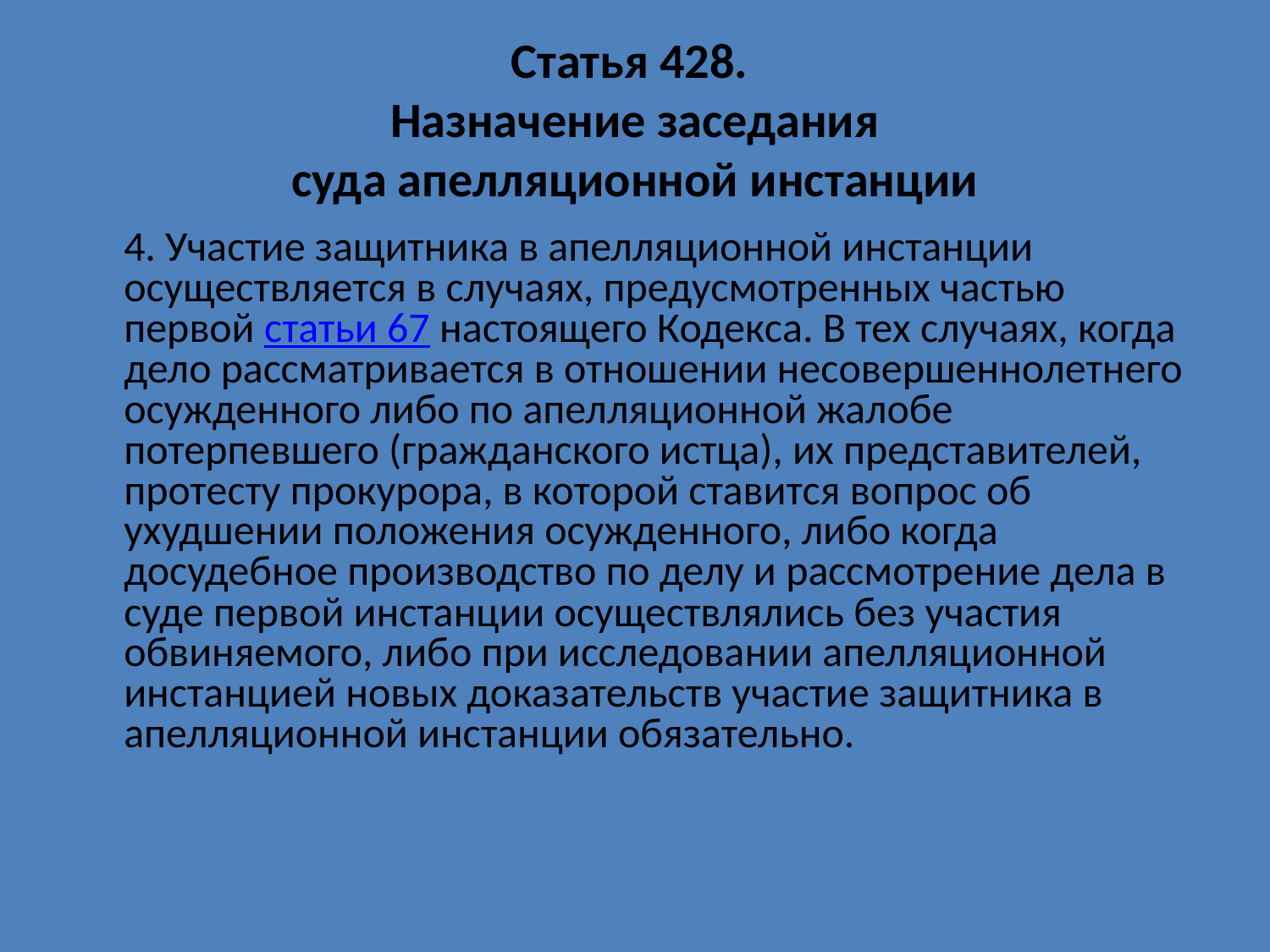

# Статья 428. Назначение заседания суда апелляционной инстанции
	4. Участие защитника в апелляционной инстанции осуществляется в случаях, предусмотренных частью первой статьи 67 настоящего Кодекса. В тех случаях, когда дело рассматривается в отношении несовершеннолетнего осужденного либо по апелляционной жалобе потерпевшего (гражданского истца), их представителей, протесту прокурора, в которой ставится вопрос об ухудшении положения осужденного, либо когда досудебное производство по делу и рассмотрение дела в суде первой инстанции осуществлялись без участия обвиняемого, либо при исследовании апелляционной инстанцией новых доказательств участие защитника в апелляционной инстанции обязательно.